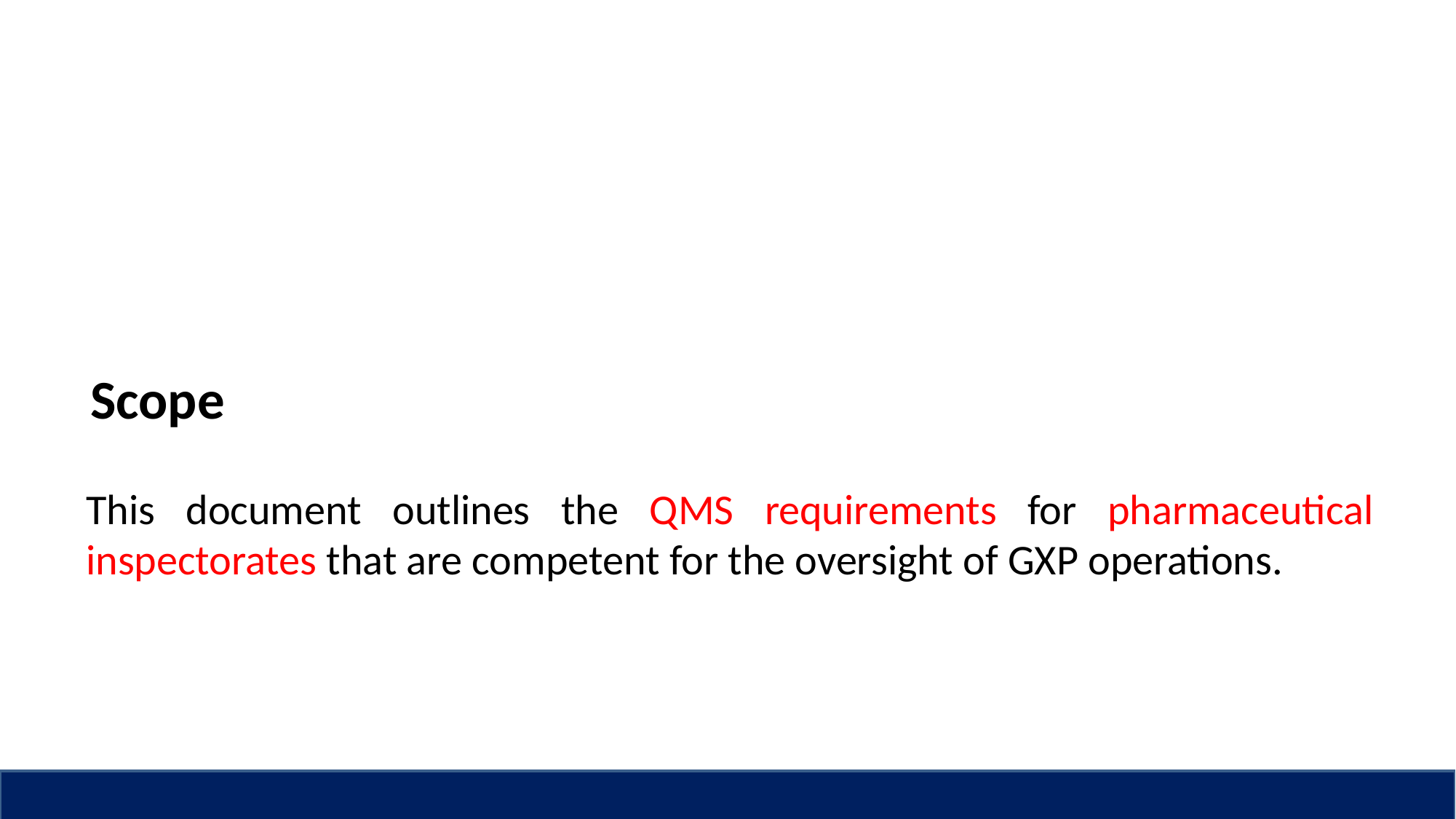

# Scope

This document outlines the QMS requirements for pharmaceutical inspectorates that are competent for the oversight of GXP operations.